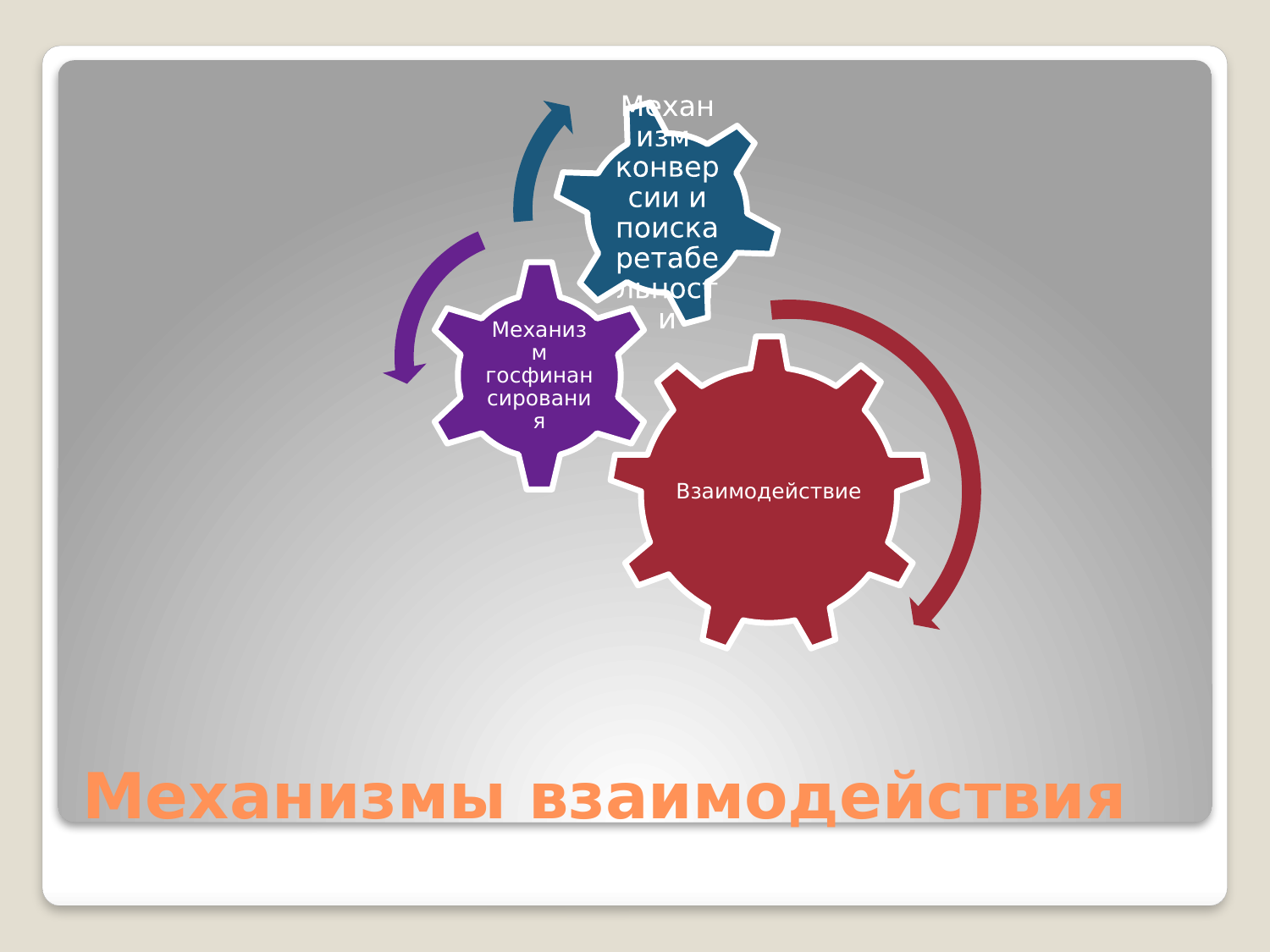

Взаимодействие
Механизм госфинансирования
Механизм  конверсии и поиска ретабельности
# Механизмы взаимодействия